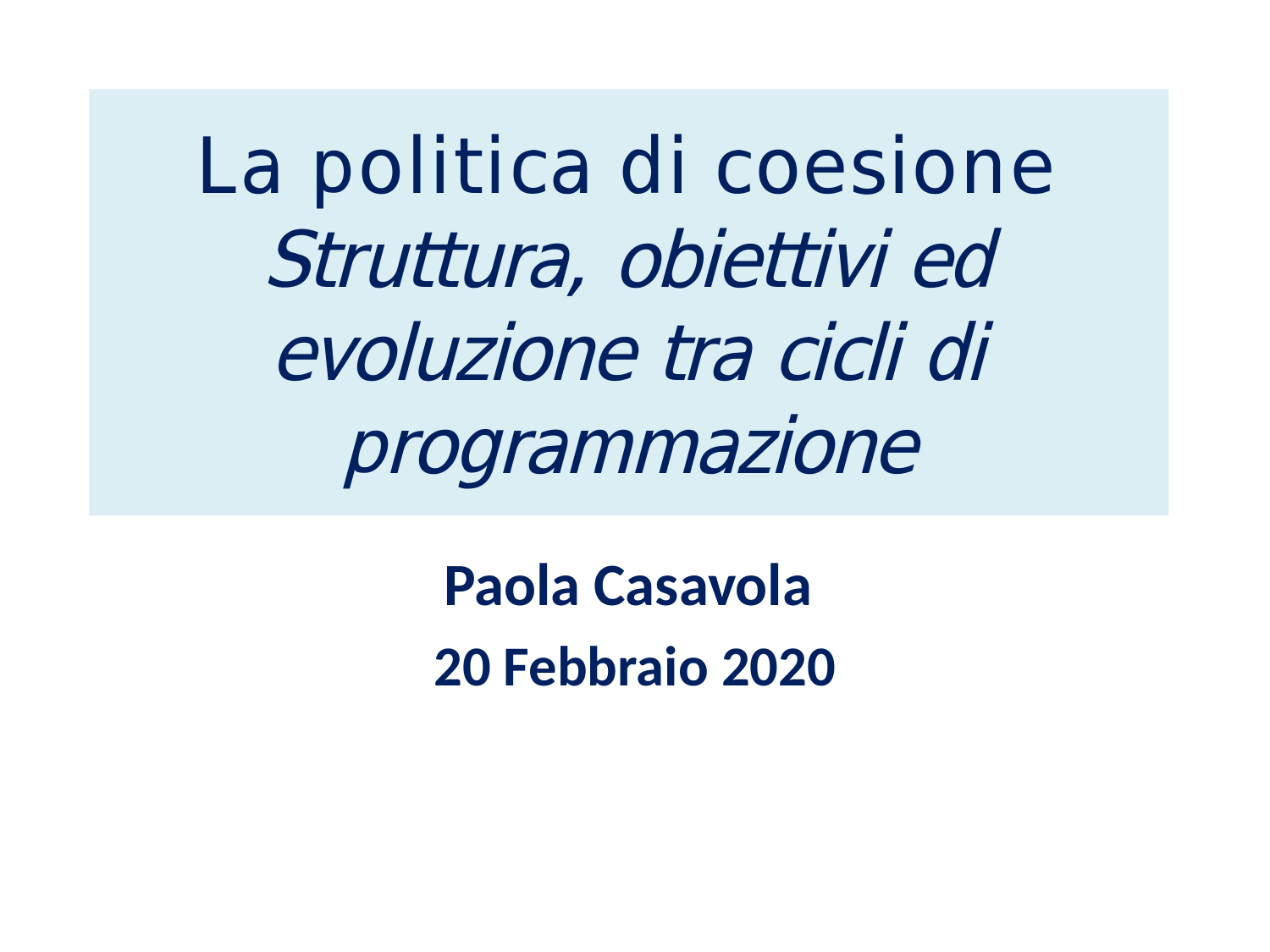

# La politica di coesione Struttura, obiettivi ed evoluzione tra cicli di programmazione
Paola Casavola
20 Febbraio 2020